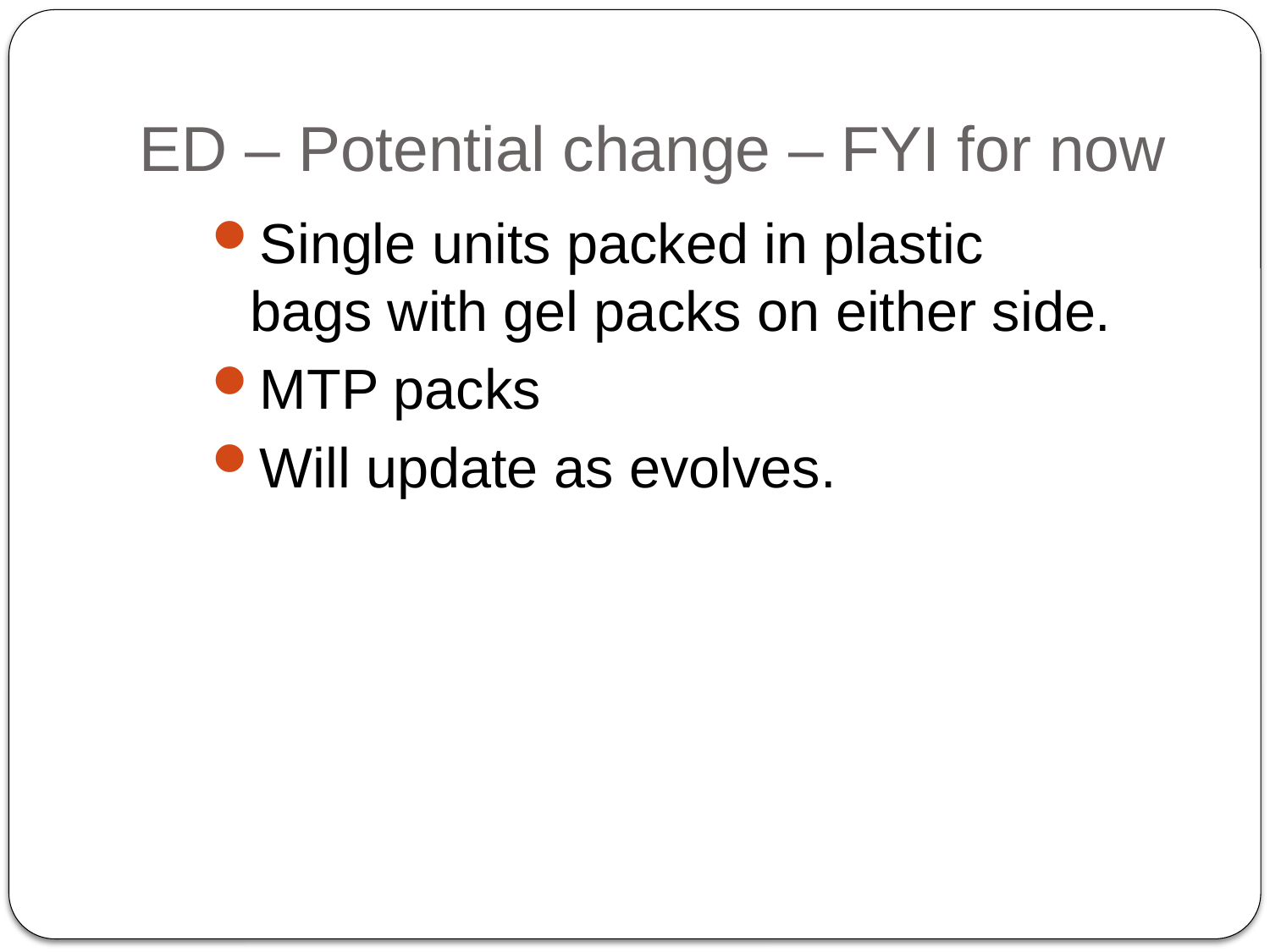

# ED – Potential change – FYI for now
Single units packed in plastic bags with gel packs on either side.
MTP packs
Will update as evolves.